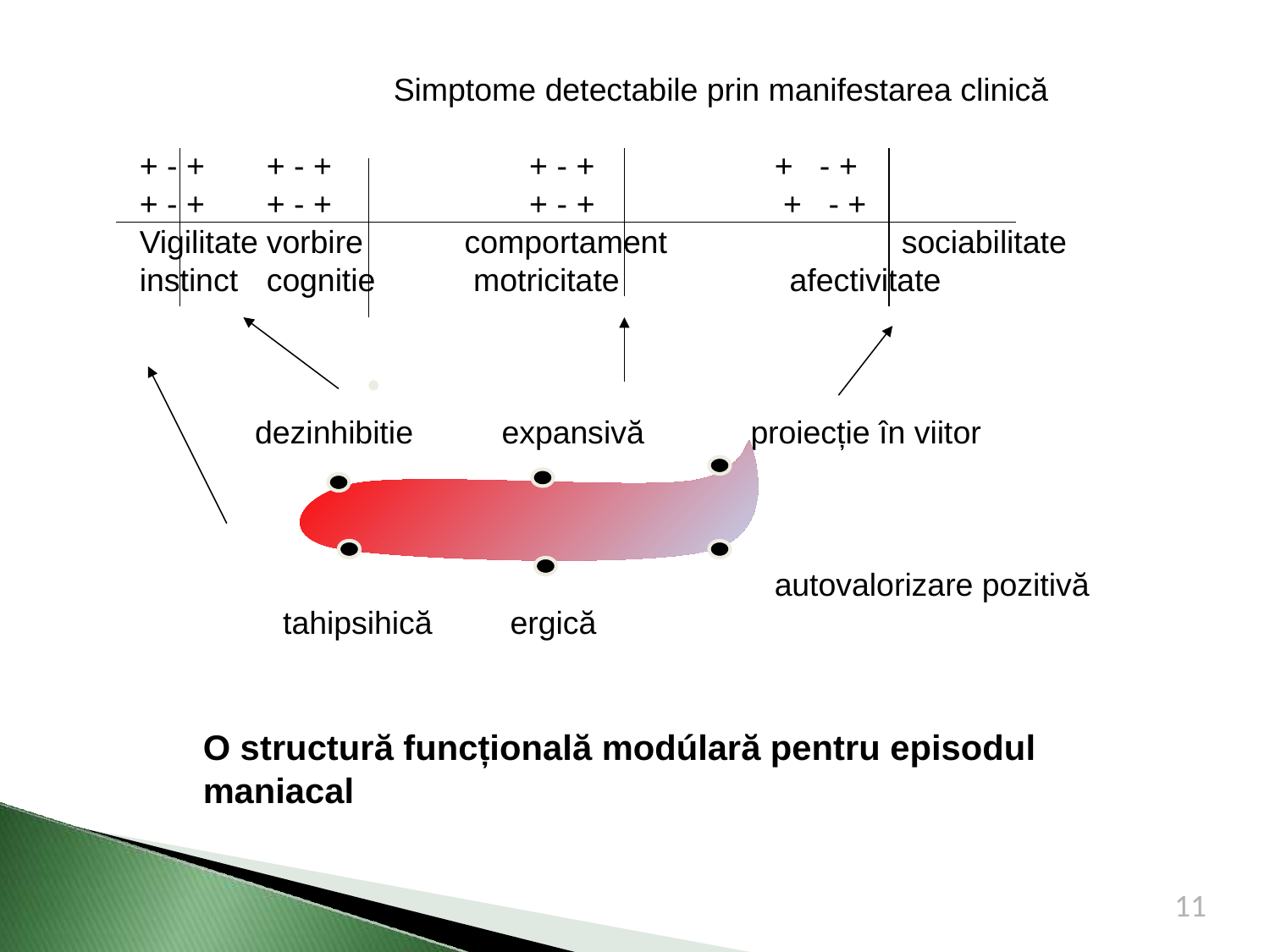

Simptome detectabile prin manifestarea clinică

+ - +	+ - +		 + - +	    	+   - +
+ - +	+ - +		 + - +	    	 +   - +
Vigilitate	vorbire	        comportament		sociabilitate
instinct	cognitie	         motricitate	                afectivitate

             dezinhibitie          expansivă            proiecție în viitor

					autovalorizare pozitivă
         tahipsihică	      ergică

O structură funcțională modúlară pentru episodul maniacal

11